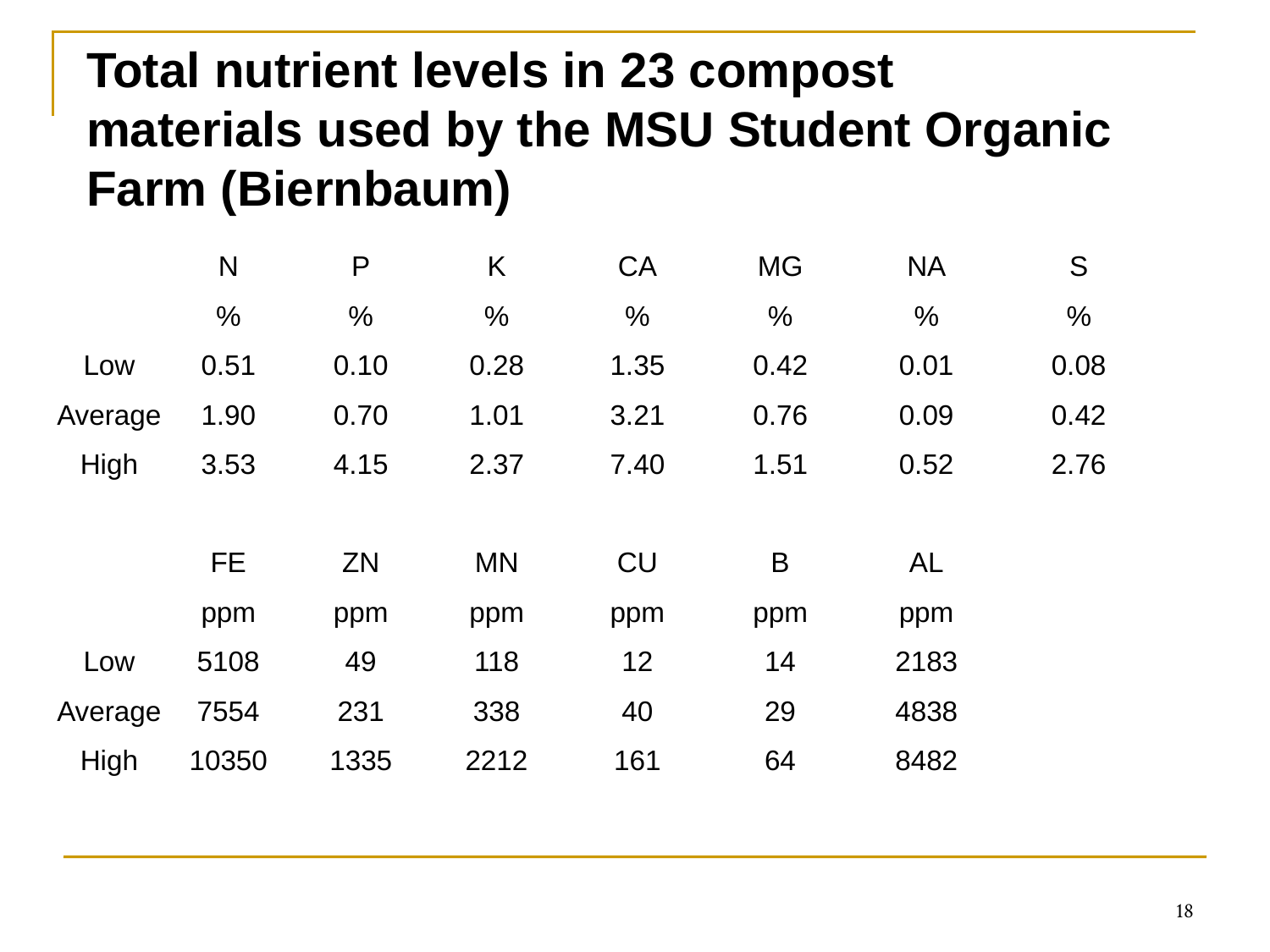

Total nutrient levels in 23 compost materials used by the MSU Student Organic Farm (Biernbaum)
|  | N | P | K | CA | MG | NA | S |
| --- | --- | --- | --- | --- | --- | --- | --- |
|  | % | % | % | % | % | % | % |
| Low | 0.51 | 0.10 | 0.28 | 1.35 | 0.42 | 0.01 | 0.08 |
| Average | 1.90 | 0.70 | 1.01 | 3.21 | 0.76 | 0.09 | 0.42 |
| High | 3.53 | 4.15 | 2.37 | 7.40 | 1.51 | 0.52 | 2.76 |
|  |  |  |  |  |  |  |  |
|  | FE | ZN | MN | CU | B | AL |  |
|  | ppm | ppm | ppm | ppm | ppm | ppm |  |
| Low | 5108 | 49 | 118 | 12 | 14 | 2183 |  |
| Average | 7554 | 231 | 338 | 40 | 29 | 4838 |  |
| High | 10350 | 1335 | 2212 | 161 | 64 | 8482 |  |
18